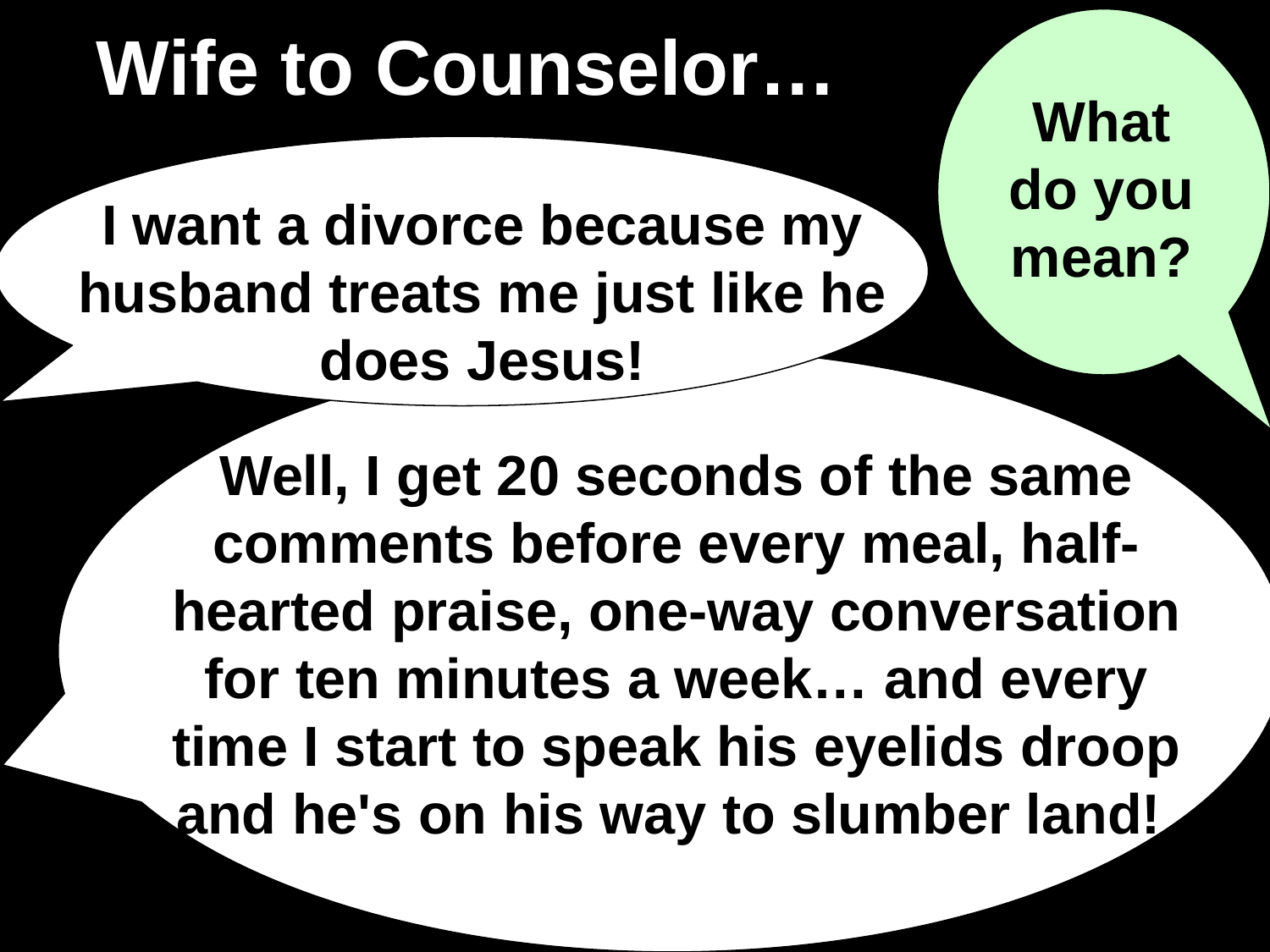

# Wife to Counselor…
What do you mean?

I want a divorce because my husband treats me just like he does Jesus!

Well, I get 20 seconds of the same comments before every meal, half-hearted praise, one-way conversation for ten minutes a week… and every time I start to speak his eyelids droop and he's on his way to slumber land!